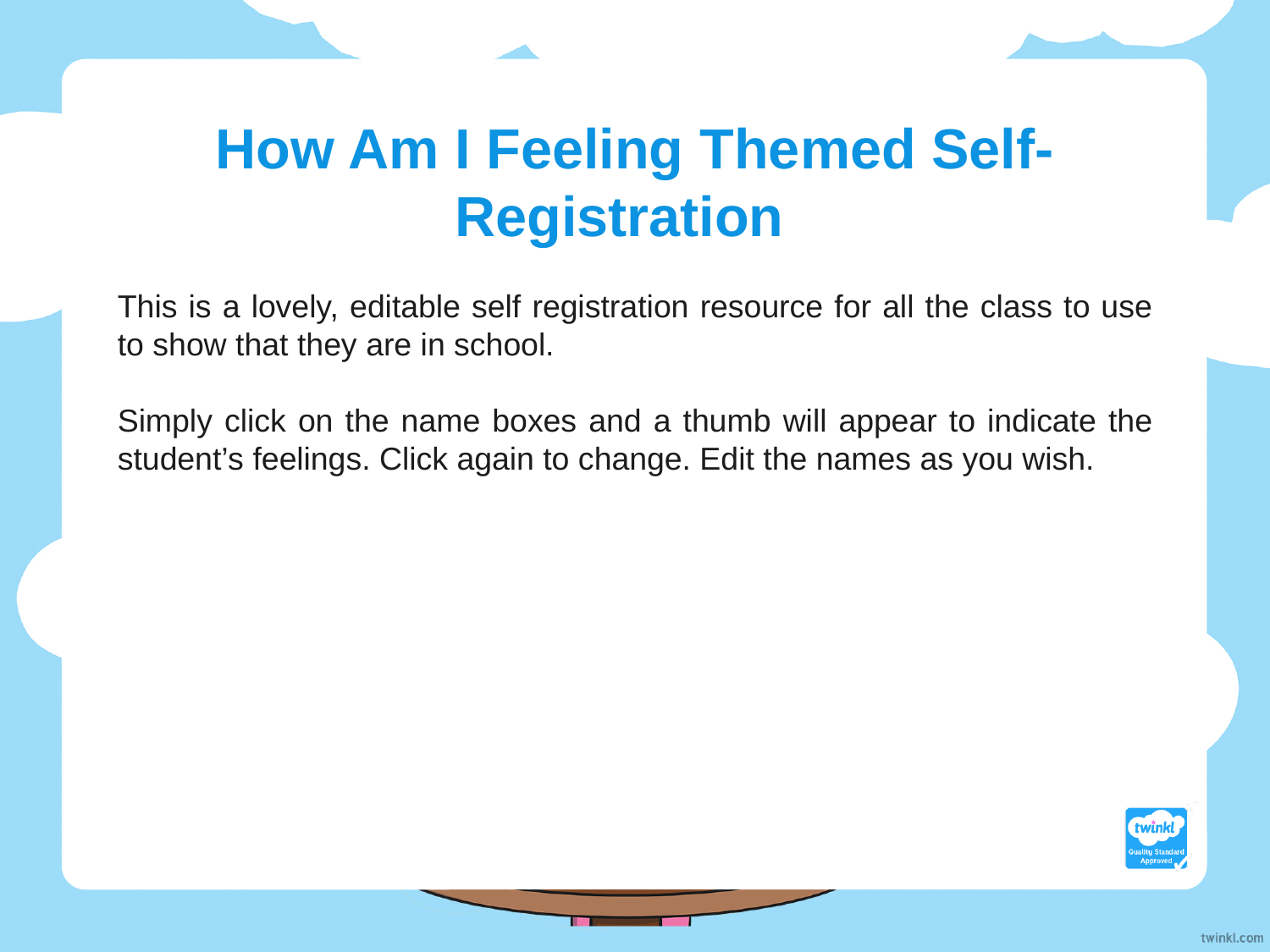

How Am I Feeling Themed Self-Registration

This is a lovely, editable self registration resource for all the class to use to show that they are in school.

Simply click on the name boxes and a thumb will appear to indicate the student’s feelings. Click again to change. Edit the names as you wish.